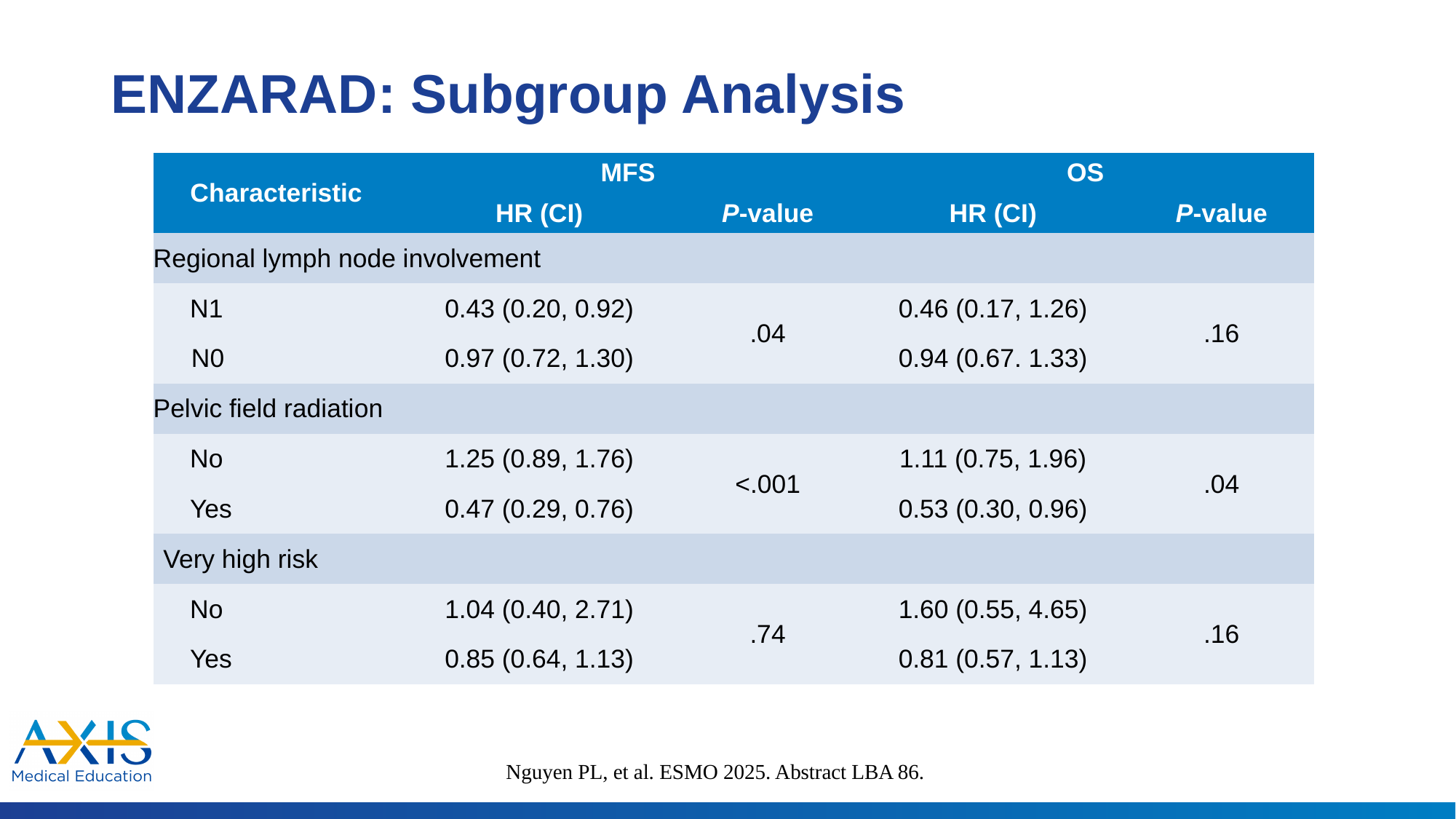

# ENZARAD: Subgroup Analysis
| Characteristic | MFS |  | OS |  |
| --- | --- | --- | --- | --- |
|  | HR (CI) | P-value | HR (CI) | P-value |
| Regional lymph node involvement |  |  |  |  |
| N1 | 0.43 (0.20, 0.92) | .04 | 0.46 (0.17, 1.26) | .16 |
| N0 | 0.97 (0.72, 1.30) |  | 0.94 (0.67. 1.33) |  |
| Pelvic field radiation |  |  |  |  |
| No | 1.25 (0.89, 1.76) | <.001 | 1.11 (0.75, 1.96) | .04 |
| Yes | 0.47 (0.29, 0.76) |  | 0.53 (0.30, 0.96) |  |
| Very high risk |  |  |  |  |
| No | 1.04 (0.40, 2.71) | .74 | 1.60 (0.55, 4.65) | .16 |
| Yes | 0.85 (0.64, 1.13) |  | 0.81 (0.57, 1.13) |  |
Nguyen PL, et al. ESMO 2025. Abstract LBA 86.